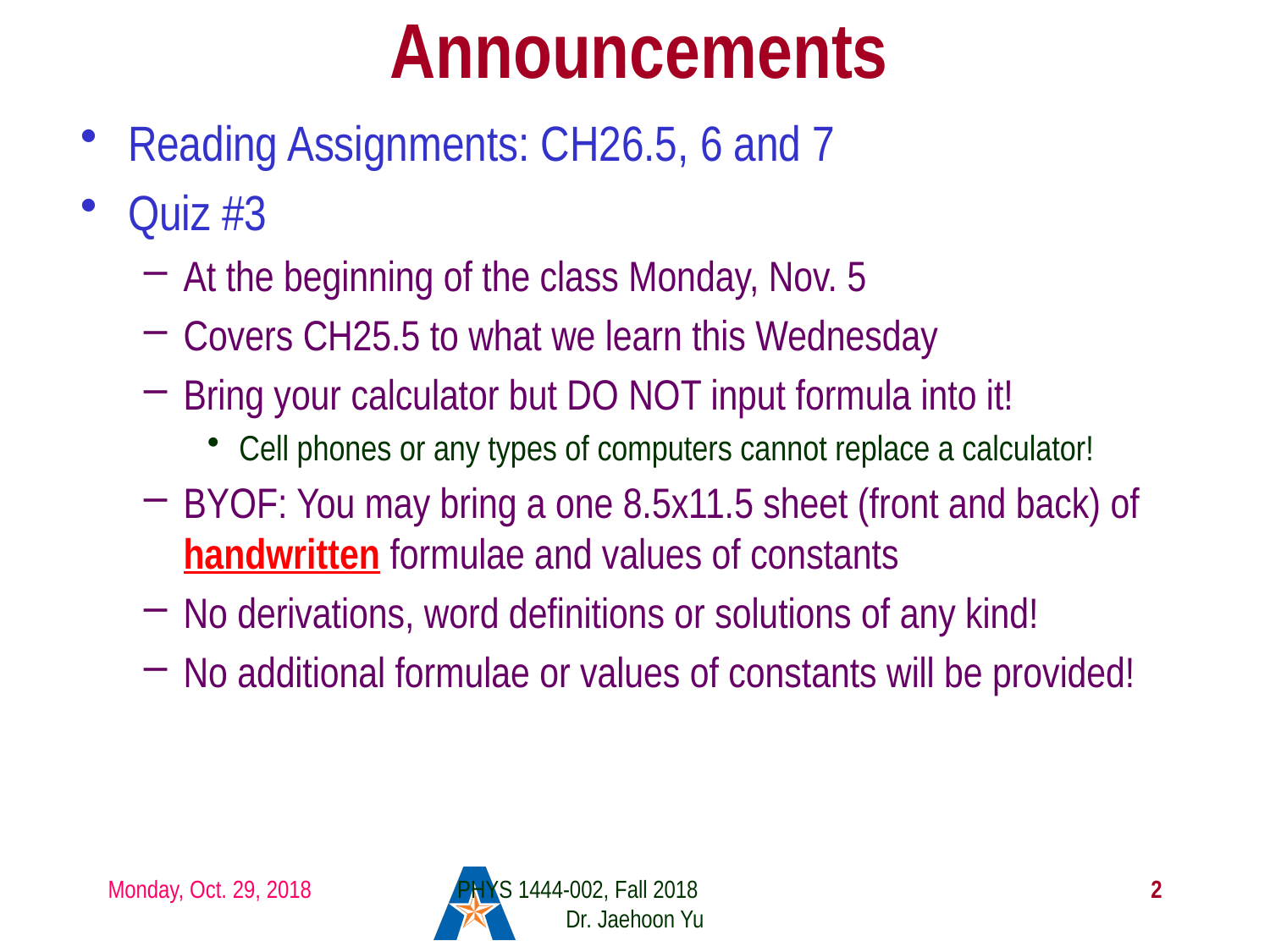

# Announcements
Reading Assignments: CH26.5, 6 and 7
Quiz #3
At the beginning of the class Monday, Nov. 5
Covers CH25.5 to what we learn this Wednesday
Bring your calculator but DO NOT input formula into it!
Cell phones or any types of computers cannot replace a calculator!
BYOF: You may bring a one 8.5x11.5 sheet (front and back) of handwritten formulae and values of constants
No derivations, word definitions or solutions of any kind!
No additional formulae or values of constants will be provided!
Monday, Oct. 29, 2018
PHYS 1444-002, Fall 2018                     Dr. Jaehoon Yu
2